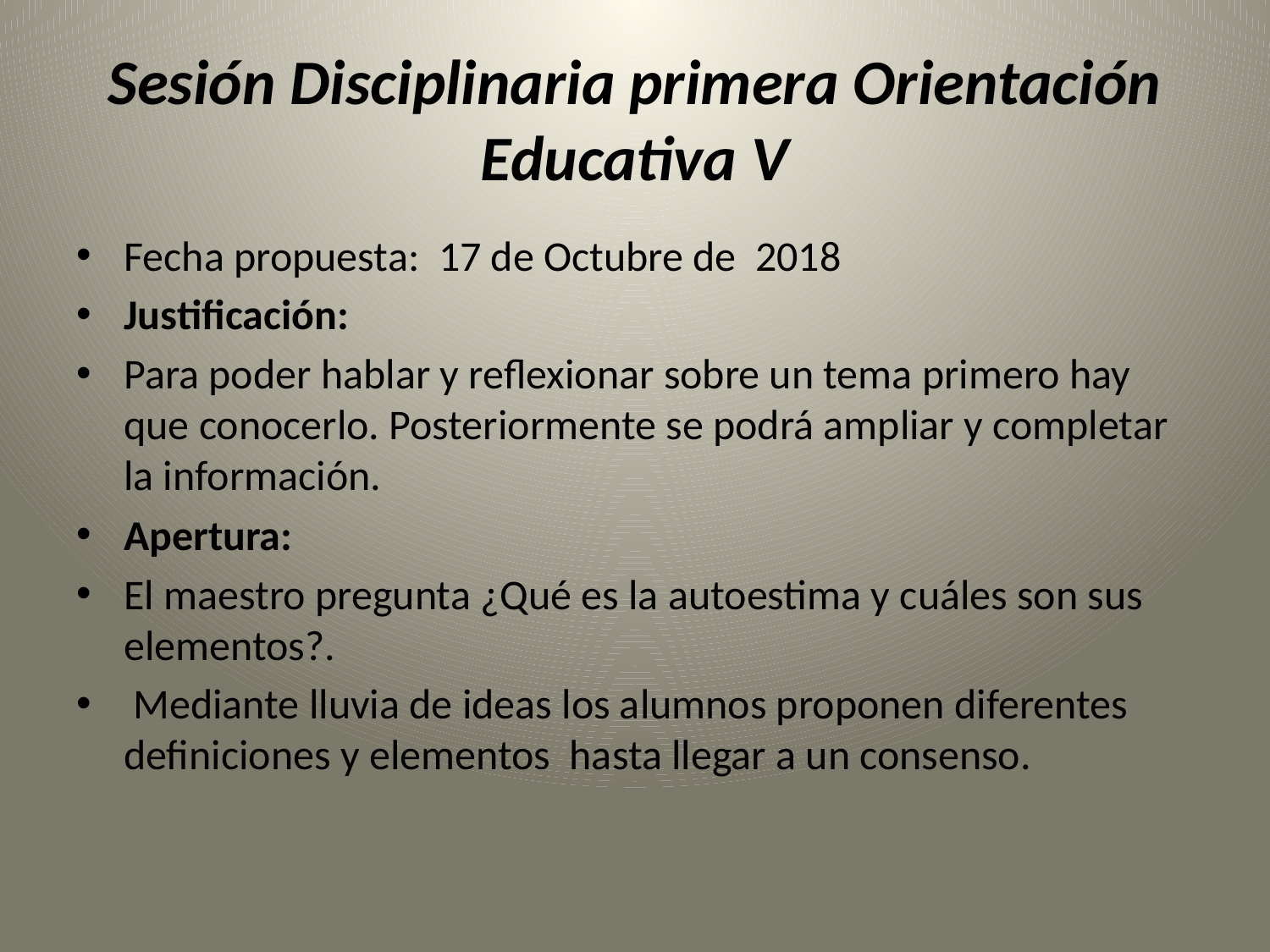

# Sesión Disciplinaria primera Orientación Educativa V
Fecha propuesta:  17 de Octubre de  2018
Justificación:
Para poder hablar y reflexionar sobre un tema primero hay que conocerlo. Posteriormente se podrá ampliar y completar la información.
Apertura:
El maestro pregunta ¿Qué es la autoestima y cuáles son sus  elementos?.
 Mediante lluvia de ideas los alumnos proponen diferentes  definiciones y elementos  hasta llegar a un consenso.